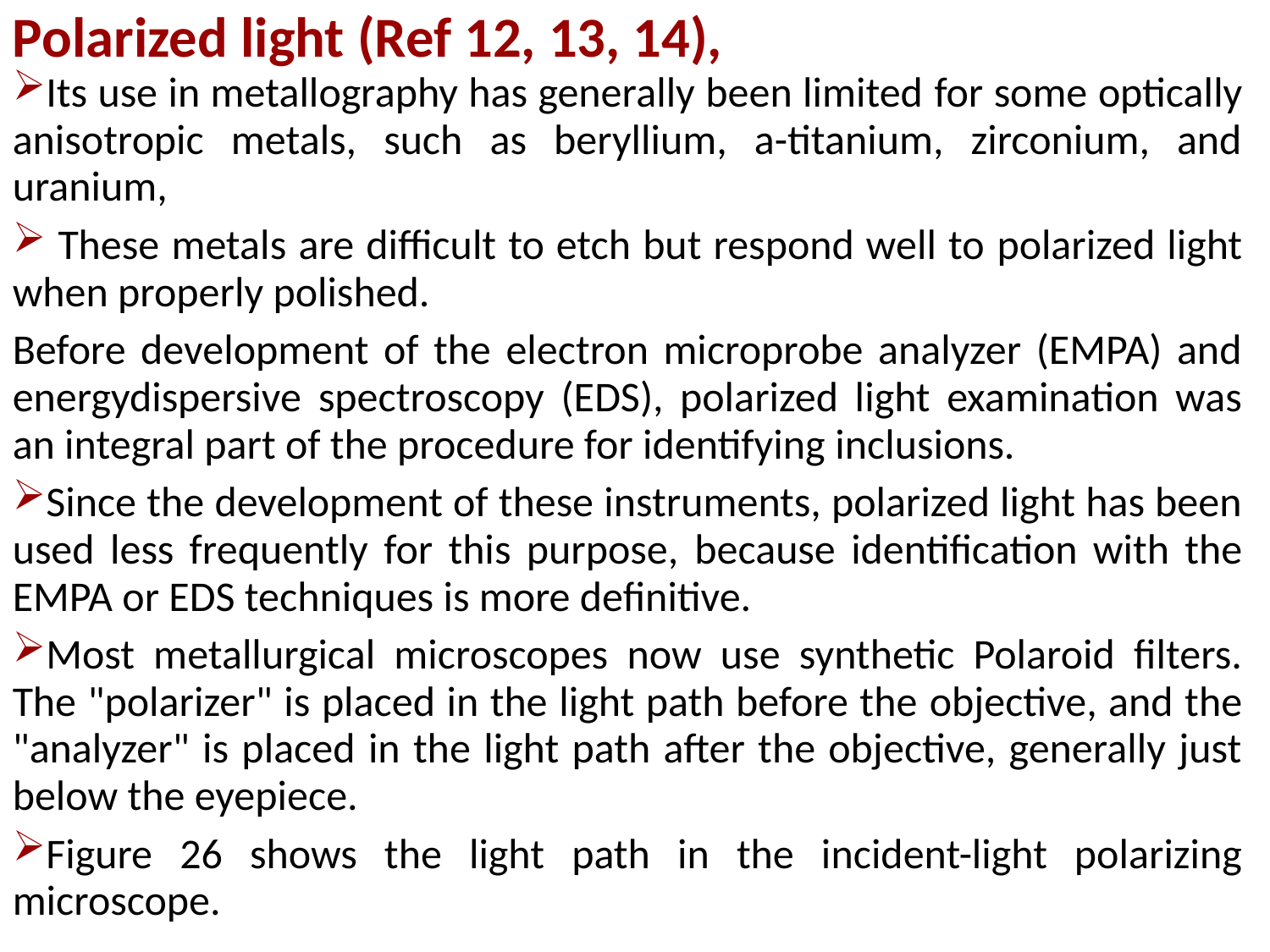

Polarized light (Ref 12, 13, 14),
Its use in metallography has generally been limited for some optically anisotropic metals, such as beryllium, a-titanium, zirconium, and uranium,
 These metals are difficult to etch but respond well to polarized light when properly polished.
Before development of the electron microprobe analyzer (EMPA) and energydispersive spectroscopy (EDS), polarized light examination was an integral part of the procedure for identifying inclusions.
Since the development of these instruments, polarized light has been used less frequently for this purpose, because identification with the EMPA or EDS techniques is more definitive.
Most metallurgical microscopes now use synthetic Polaroid filters. The "polarizer" is placed in the light path before the objective, and the "analyzer" is placed in the light path after the objective, generally just below the eyepiece.
Figure 26 shows the light path in the incident-light polarizing microscope.